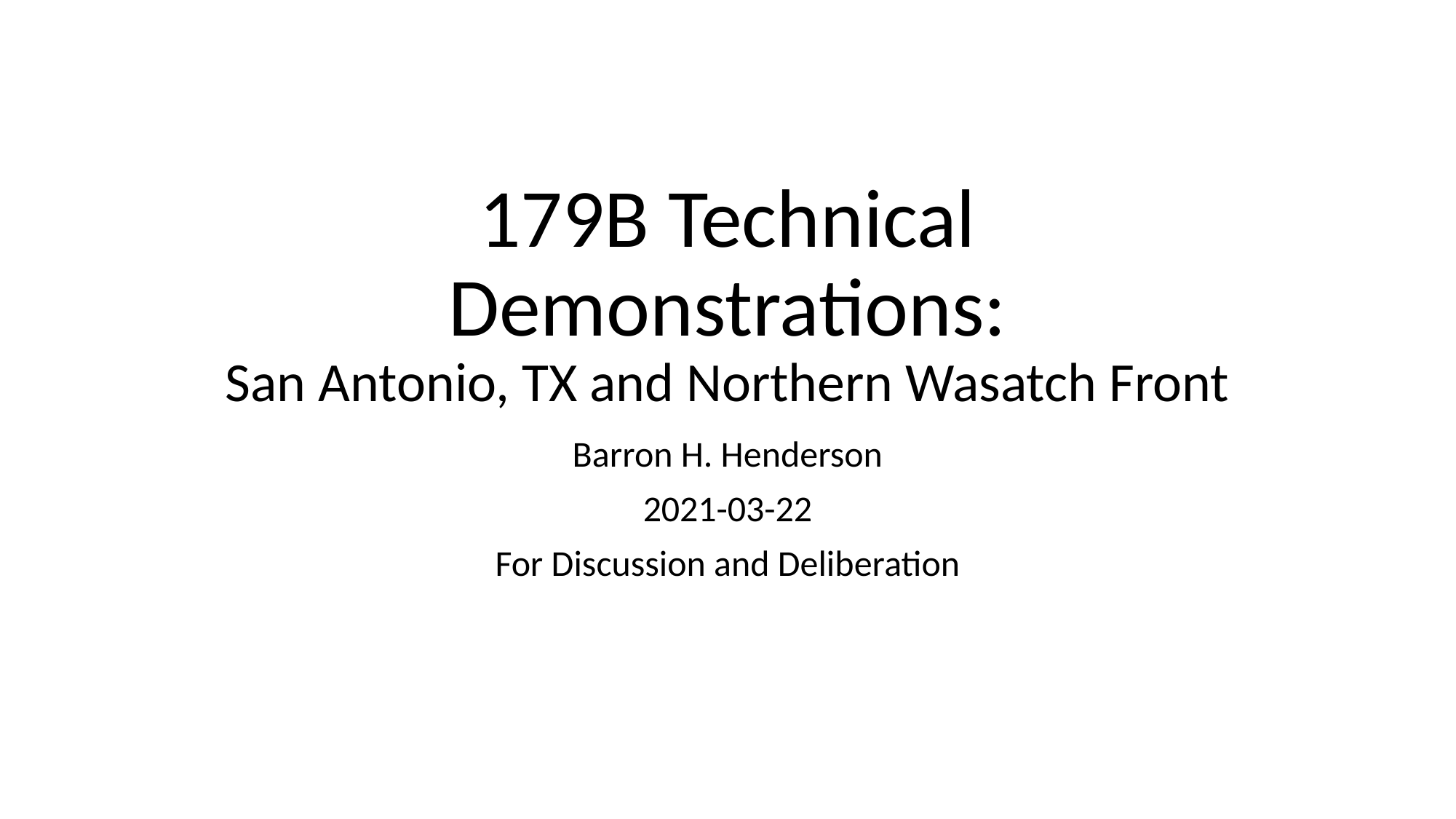

# 179B Technical Demonstrations: San Antonio, TX and Northern Wasatch Front
Barron H. Henderson
2021-03-22
For Discussion and Deliberation